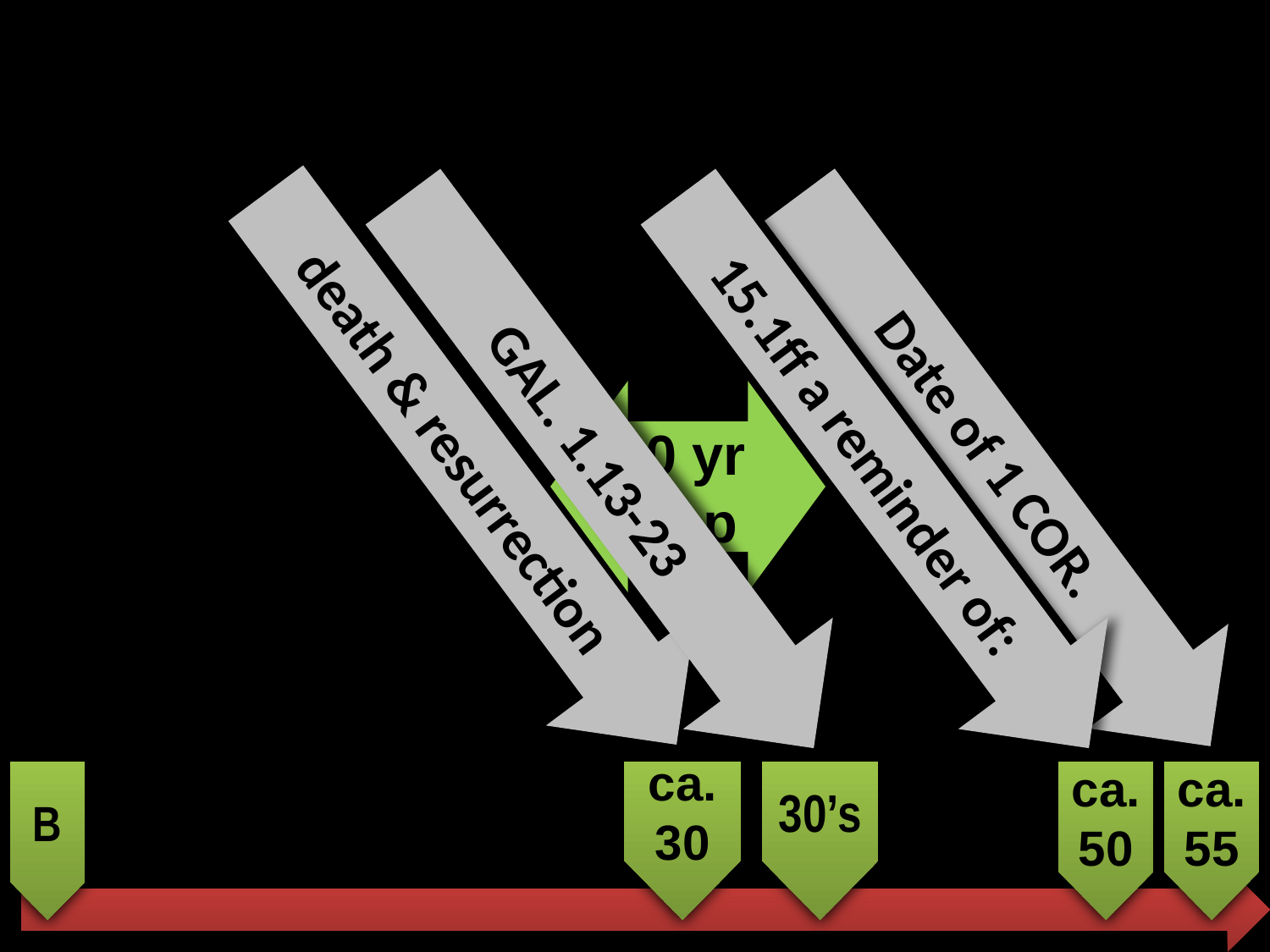

#
death & resurrection
GAL. 1.13-23
15.1ff a reminder of:
20 yr
gap
Date of 1 COR.
B
ca.
30
30’s
ca.
50
ca.
55